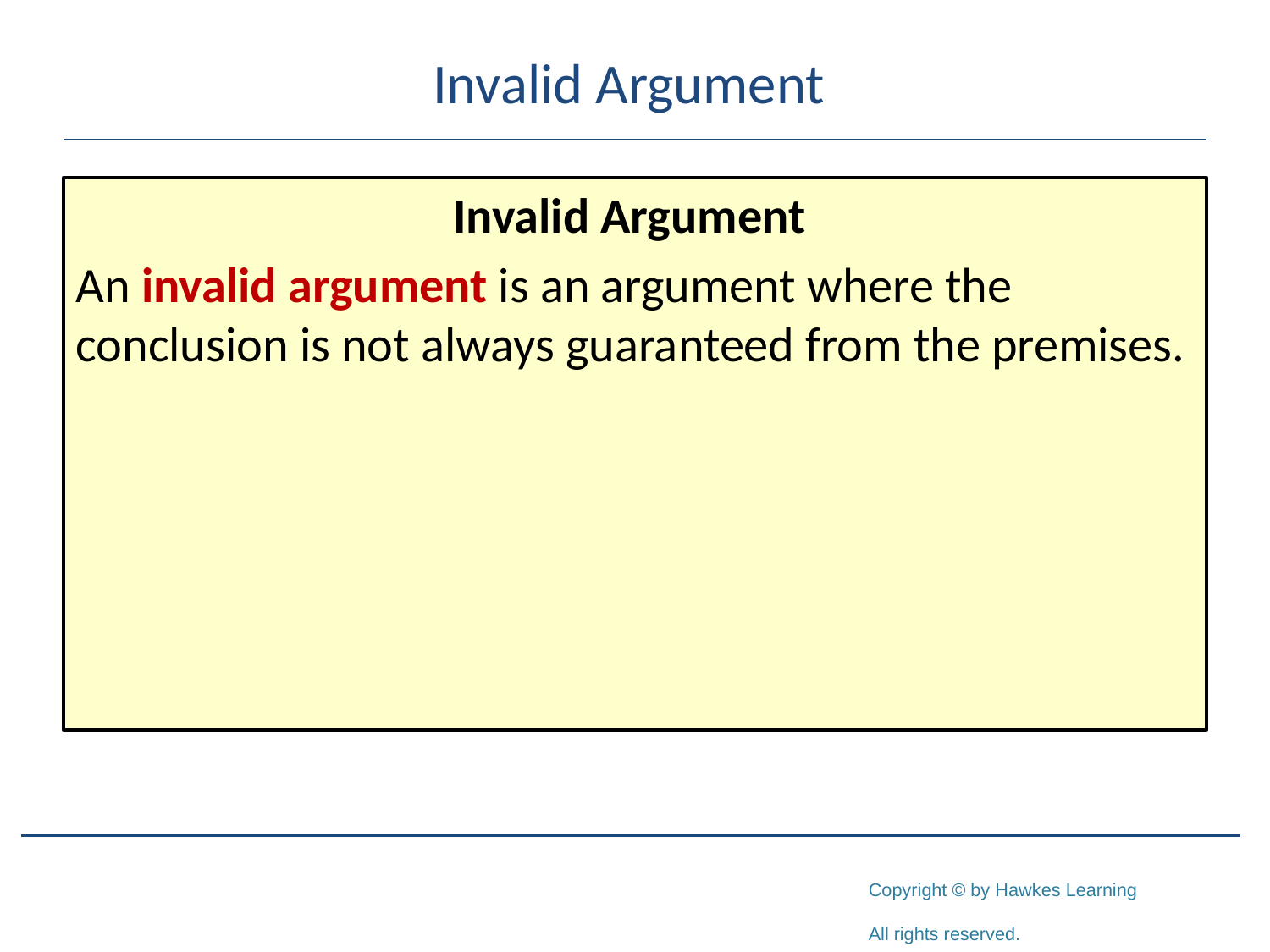

# Invalid Argument
Invalid Argument
An invalid argument is an argument where the conclusion is not always guaranteed from the premises.